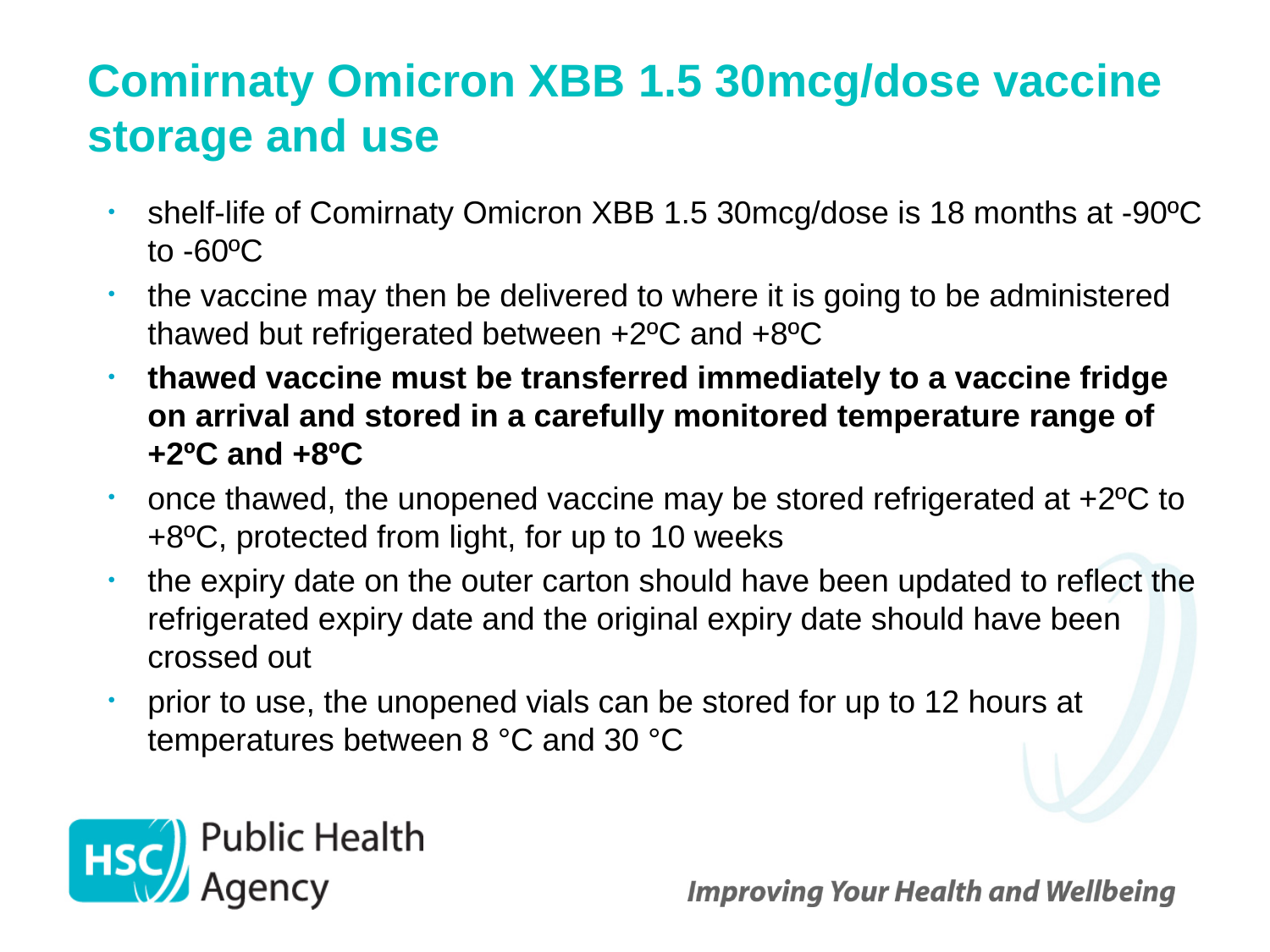

# Comirnaty Omicron XBB 1.5 30mcg/dose vaccine storage and use
shelf-life of Comirnaty Omicron XBB 1.5 30mcg/dose is 18 months at -90ºC to -60ºC
the vaccine may then be delivered to where it is going to be administered thawed but refrigerated between +2ºC and +8ºC
thawed vaccine must be transferred immediately to a vaccine fridge on arrival and stored in a carefully monitored temperature range of +2ºC and +8ºC
once thawed, the unopened vaccine may be stored refrigerated at +2ºC to +8ºC, protected from light, for up to 10 weeks
the expiry date on the outer carton should have been updated to reflect the refrigerated expiry date and the original expiry date should have been crossed out
prior to use, the unopened vials can be stored for up to 12 hours at temperatures between 8 °C and 30 °C